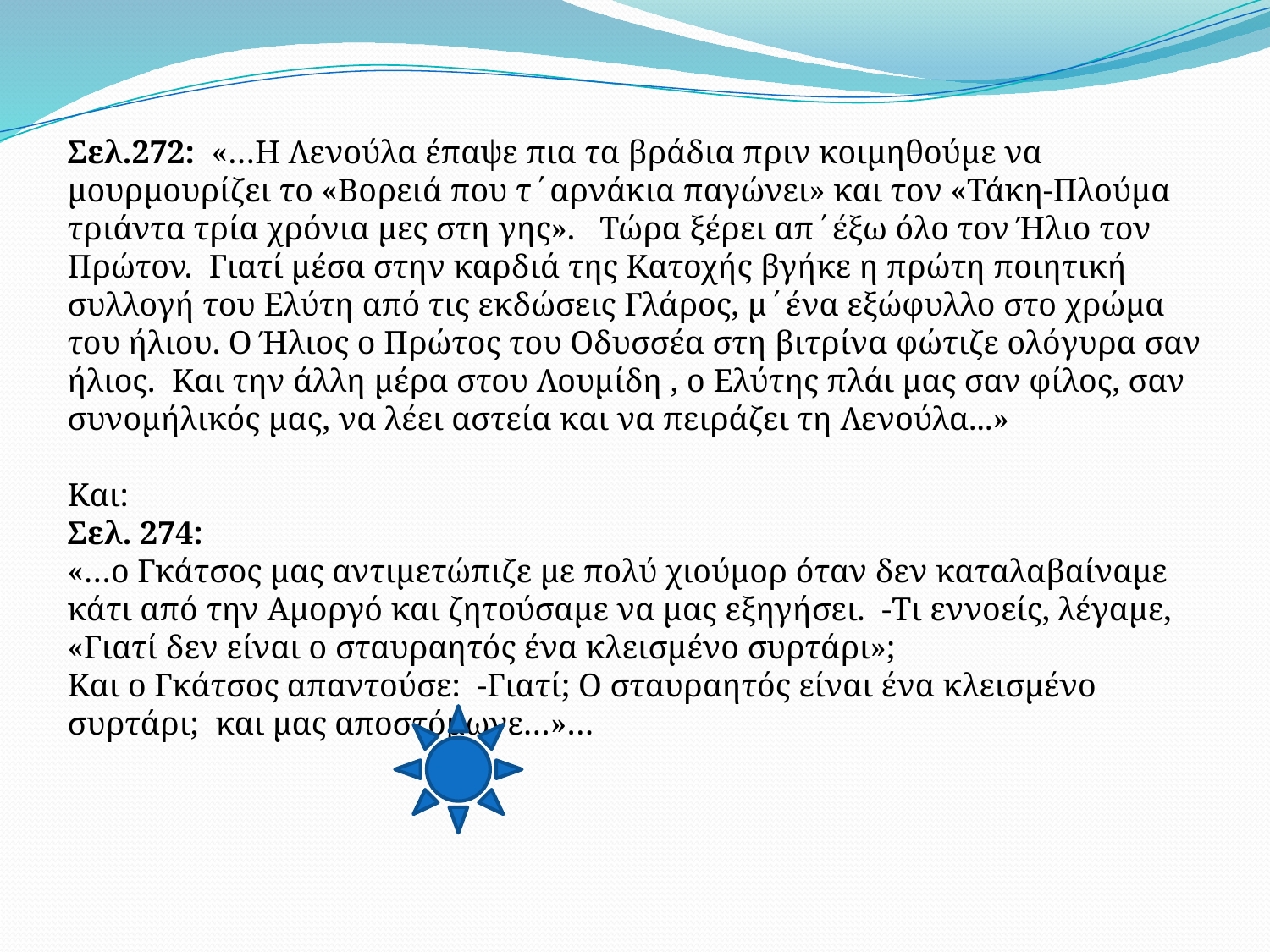

Σελ.272:  «…Η Λενούλα έπαψε πια τα βράδια πριν κοιμηθούμε να μουρμουρίζει το «Βορειά που τ΄αρνάκια παγώνει» και τον «Τάκη-Πλούμα τριάντα τρία χρόνια μες στη γης».   Τώρα ξέρει απ΄έξω όλο τον Ήλιο τον Πρώτον.  Γιατί μέσα στην καρδιά της Κατοχής βγήκε η πρώτη ποιητική συλλογή του Ελύτη από τις εκδώσεις Γλάρος, μ΄ένα εξώφυλλο στο χρώμα του ήλιου. Ο Ήλιος ο Πρώτος του Οδυσσέα στη βιτρίνα φώτιζε ολόγυρα σαν ήλιος.  Και την άλλη μέρα στου Λουμίδη , ο Ελύτης πλάι μας σαν φίλος, σαν συνομήλικός μας, να λέει αστεία και να πειράζει τη Λενούλα...»

Και:
Σελ. 274:
«…ο Γκάτσος μας αντιμετώπιζε με πολύ χιούμορ όταν δεν καταλαβαίναμε κάτι από την Αμοργό και ζητούσαμε να μας εξηγήσει.  -Τι εννοείς, λέγαμε, «Γιατί δεν είναι ο σταυραητός ένα κλεισμένο συρτάρι»;
Και ο Γκάτσος απαντούσε:  -Γιατί; Ο σταυραητός είναι ένα κλεισμένο συρτάρι;  και μας αποστόμωνε…»…